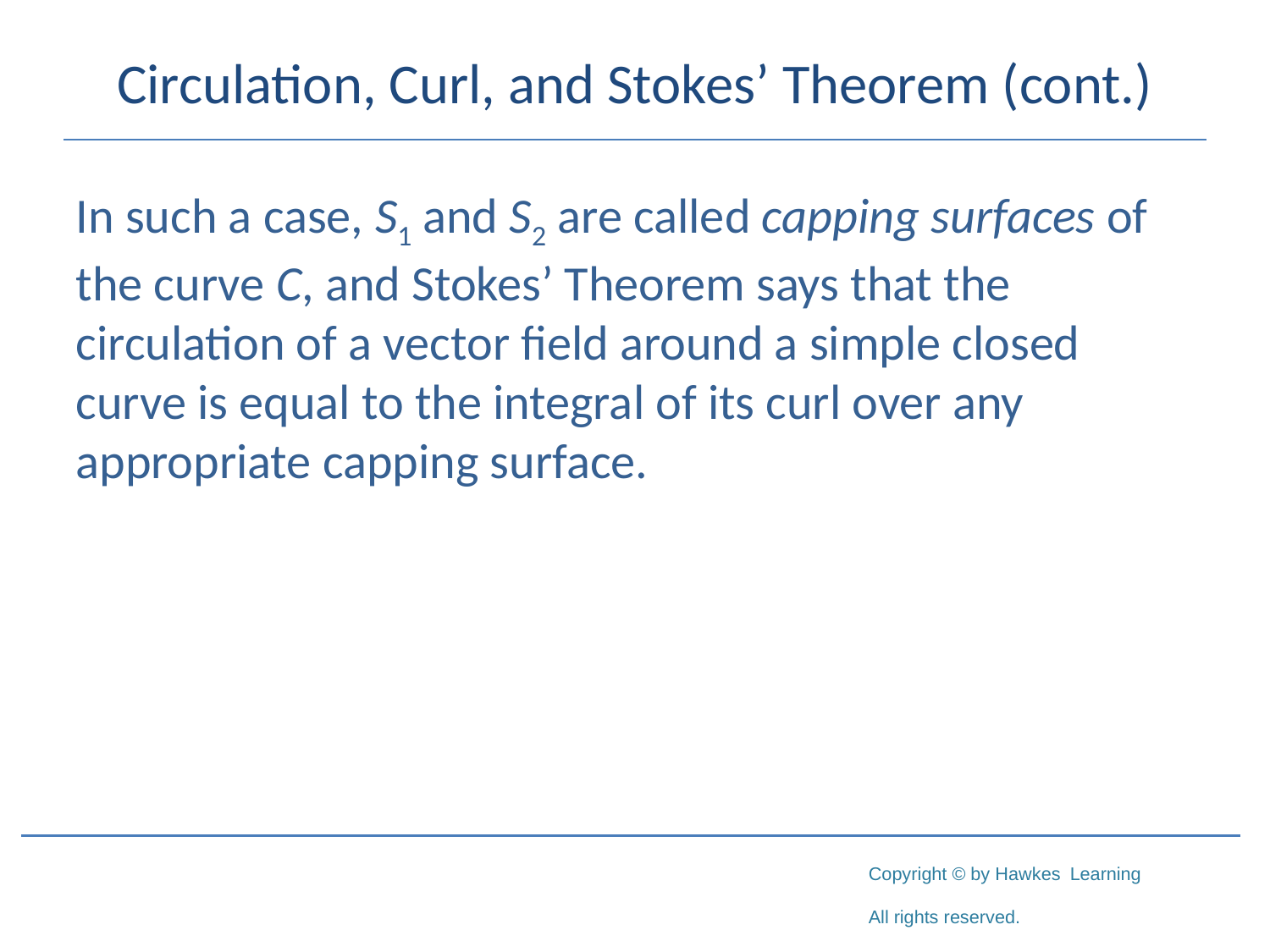

# Circulation, Curl, and Stokes’ Theorem (cont.)
In such a case, S1 and S2 are called capping surfaces of the curve C, and Stokes’ Theorem says that the  circulation of a vector field around a simple closed curve is equal to the integral of its curl over any appropriate capping surface.